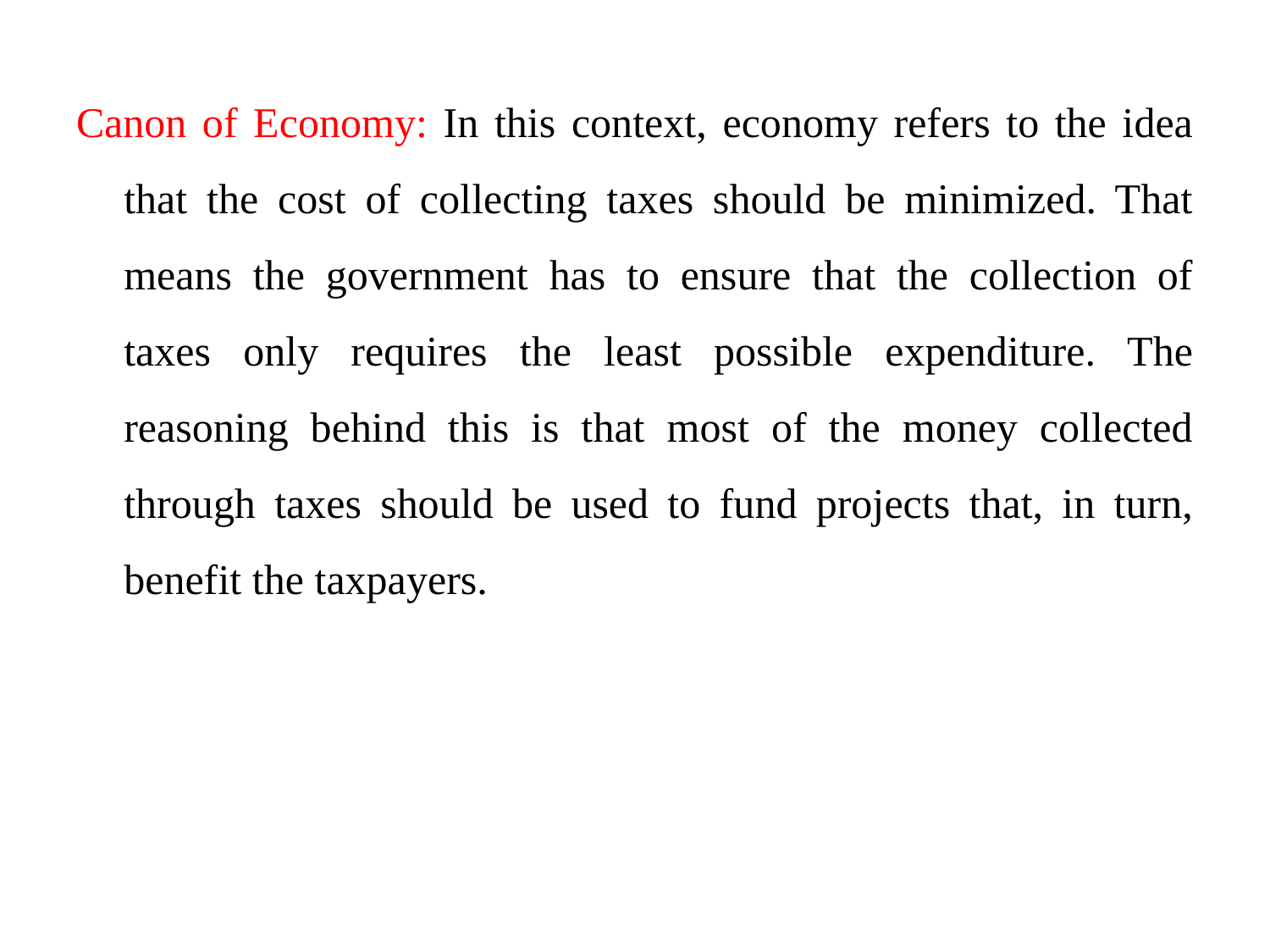

Canon of Economy: In this context, economy refers to the idea that the cost of collecting taxes should be minimized. That means the government has to ensure that the collection of taxes only requires the least possible expenditure. The reasoning behind this is that most of the money collected through taxes should be used to fund projects that, in turn, benefit the taxpayers.